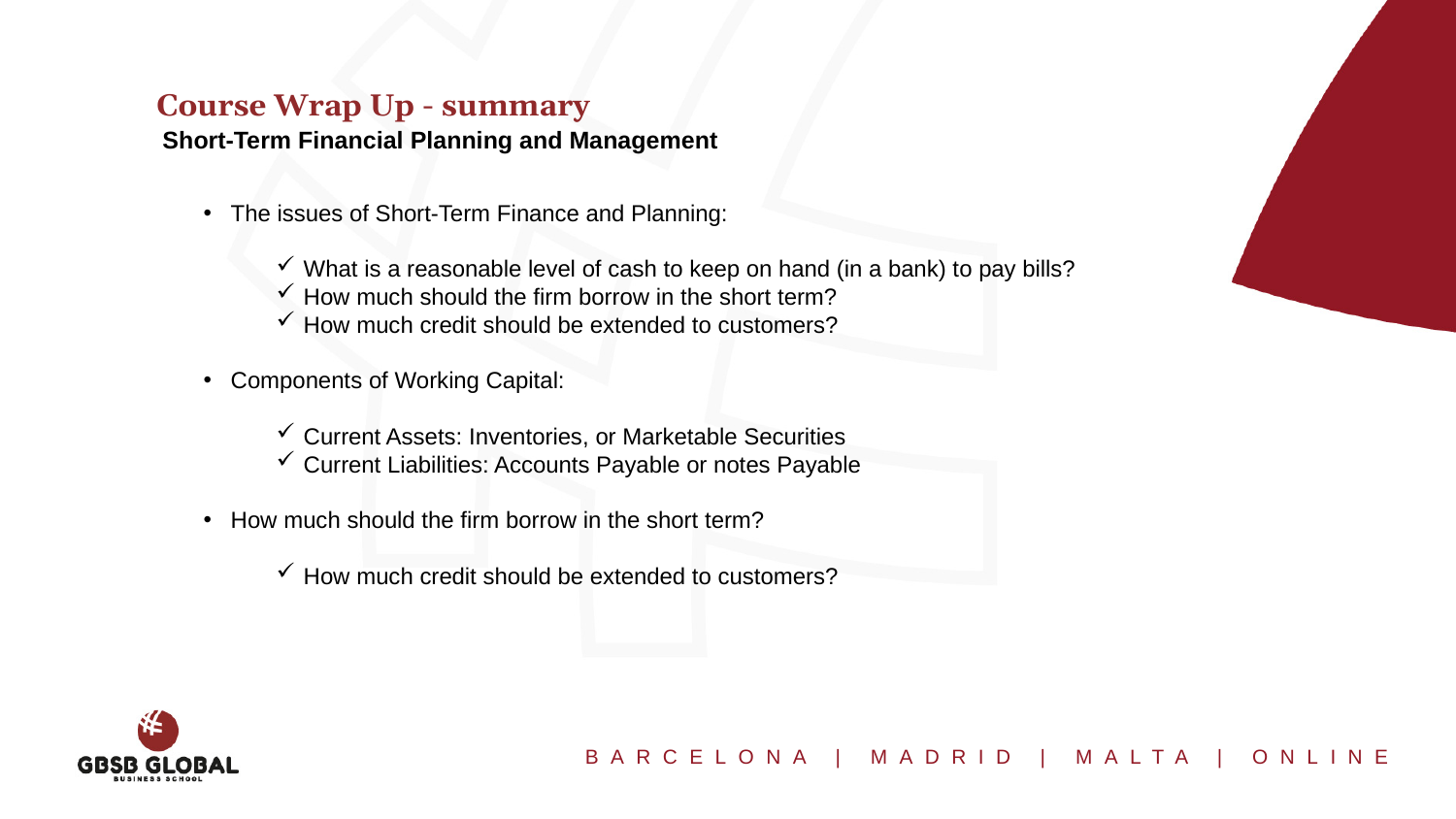

Course Wrap Up - summary
Short-Term Financial Planning and Management
The issues of Short-Term Finance and Planning:

What is a reasonable level of cash to keep on hand (in a bank) to pay bills?
How much should the firm borrow in the short term?
How much credit should be extended to customers?

Components of Working Capital:

Current Assets: Inventories, or Marketable Securities
Current Liabilities: Accounts Payable or notes Payable

How much should the firm borrow in the short term?

How much credit should be extended to customers?